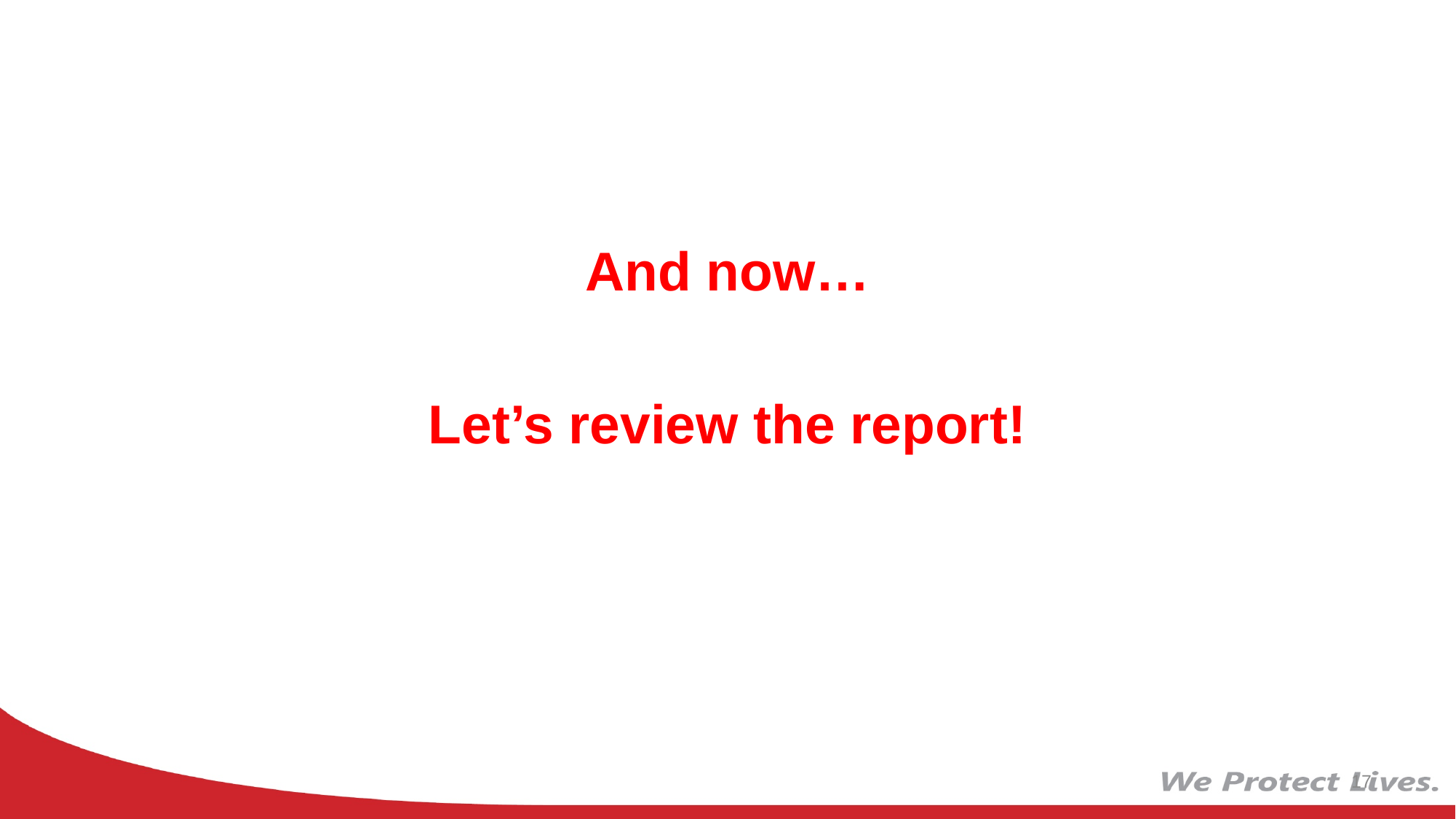

And now…

Let’s review the report!
17